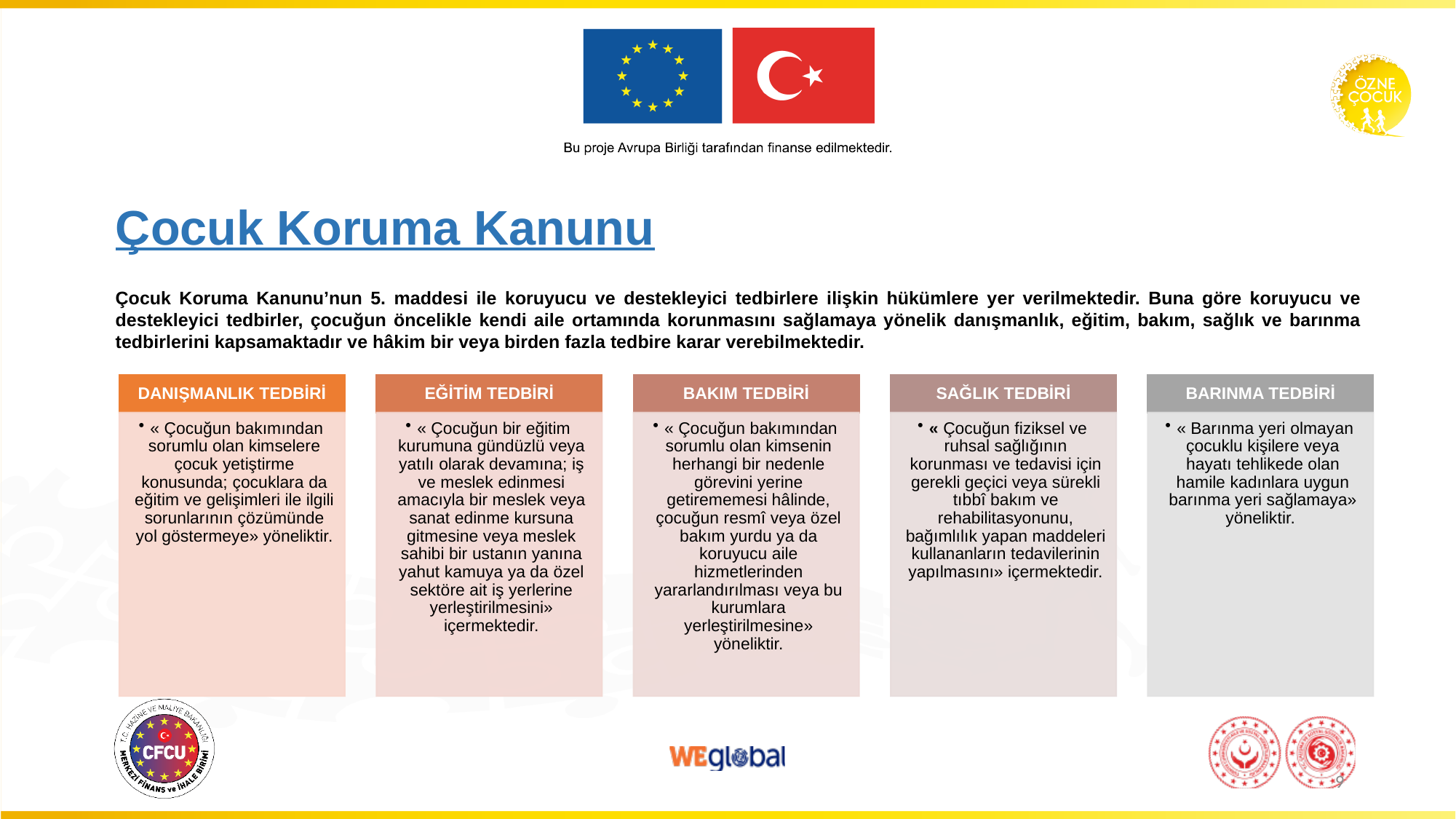

# Çocuk Koruma Kanunu
Çocuk Koruma Kanunu’nun 5. maddesi ile koruyucu ve destekleyici tedbirlere ilişkin hükümlere yer verilmektedir. Buna göre koruyucu ve destekleyici tedbirler, çocuğun öncelikle kendi aile ortamında korunmasını sağlamaya yönelik danışmanlık, eğitim, bakım, sağlık ve barınma tedbirlerini kapsamaktadır ve hâkim bir veya birden fazla tedbire karar verebilmektedir.

DANIŞMANLIK TEDBİRİ
 « Çocuğun bakımından sorumlu olan kimselere çocuk yetiştirme konusunda; çocuklara da eğitim ve gelişimleri ile ilgili sorunlarının çözümünde yol göstermeye» yöneliktir.
EĞİTİM TEDBİRİ
 « Çocuğun bir eğitim kurumuna gündüzlü veya yatılı olarak devamına; iş ve meslek edinmesi amacıyla bir meslek veya sanat edinme kursuna gitmesine veya meslek sahibi bir ustanın yanına yahut kamuya ya da özel sektöre ait iş yerlerine yerleştirilmesini» içermektedir.
BAKIM TEDBİRİ
 « Çocuğun bakımından sorumlu olan kimsenin herhangi bir nedenle görevini yerine getirememesi hâlinde, çocuğun resmî veya özel bakım yurdu ya da koruyucu aile hizmetlerinden yararlandırılması veya bu kurumlara yerleştirilmesine» yöneliktir.
SAĞLIK TEDBİRİ
 « Çocuğun fiziksel ve ruhsal sağlığının korunması ve tedavisi için gerekli geçici veya sürekli tıbbî bakım ve rehabilitasyonunu, bağımlılık yapan maddeleri kullananların tedavilerinin yapılmasını» içermektedir.
BARINMA TEDBİRİ
 « Barınma yeri olmayan çocuklu kişilere veya hayatı tehlikede olan hamile kadınlara uygun barınma yeri sağlamaya» yöneliktir.
9